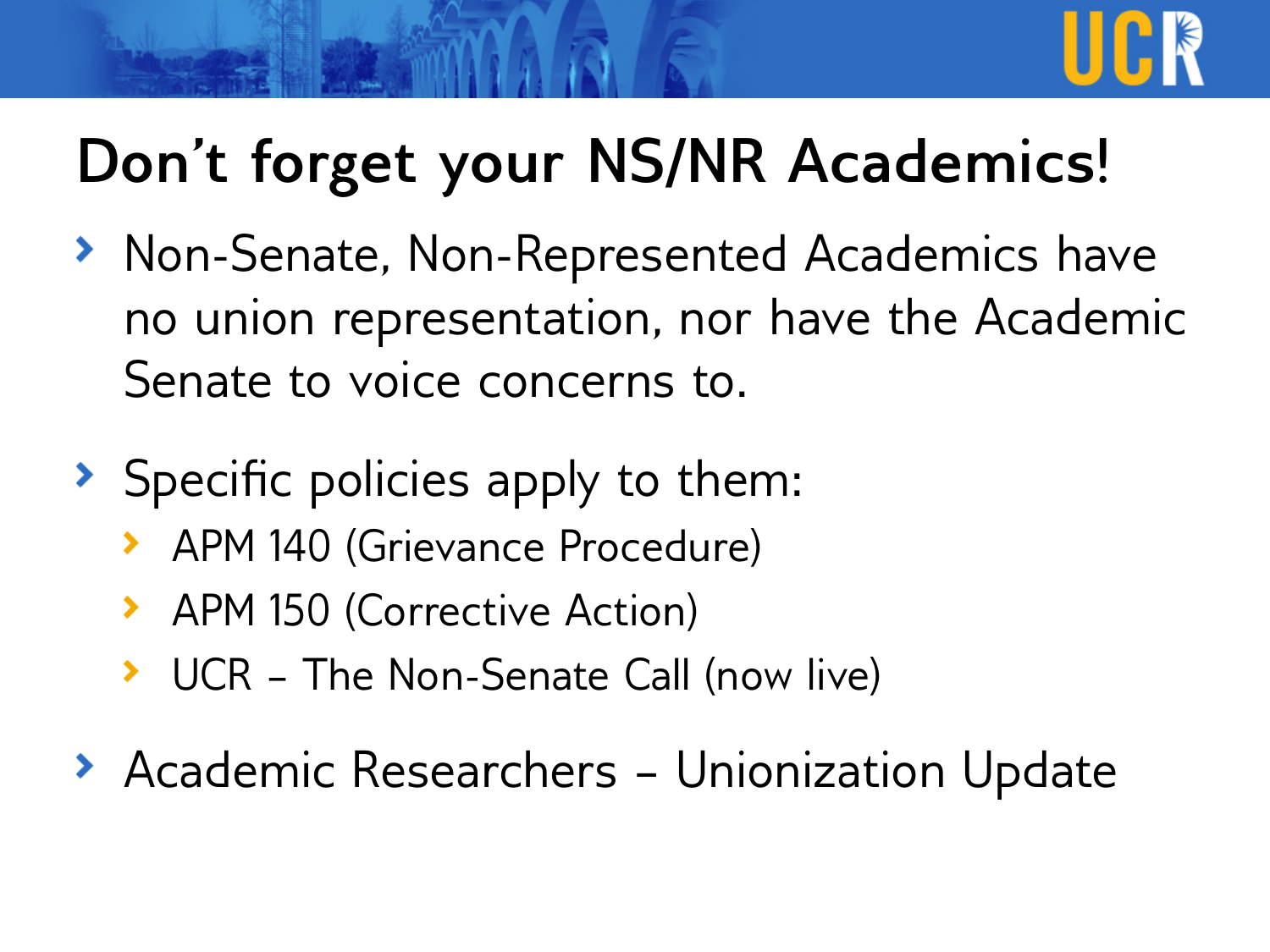

# Don’t forget your NS/NR Academics!
Non-Senate, Non-Represented Academics have no union representation, nor have the Academic Senate to voice concerns to.

Specific policies apply to them:
APM 140 (Grievance Procedure)
APM 150 (Corrective Action)
UCR – The Non-Senate Call (now live)

Academic Researchers – Unionization Update